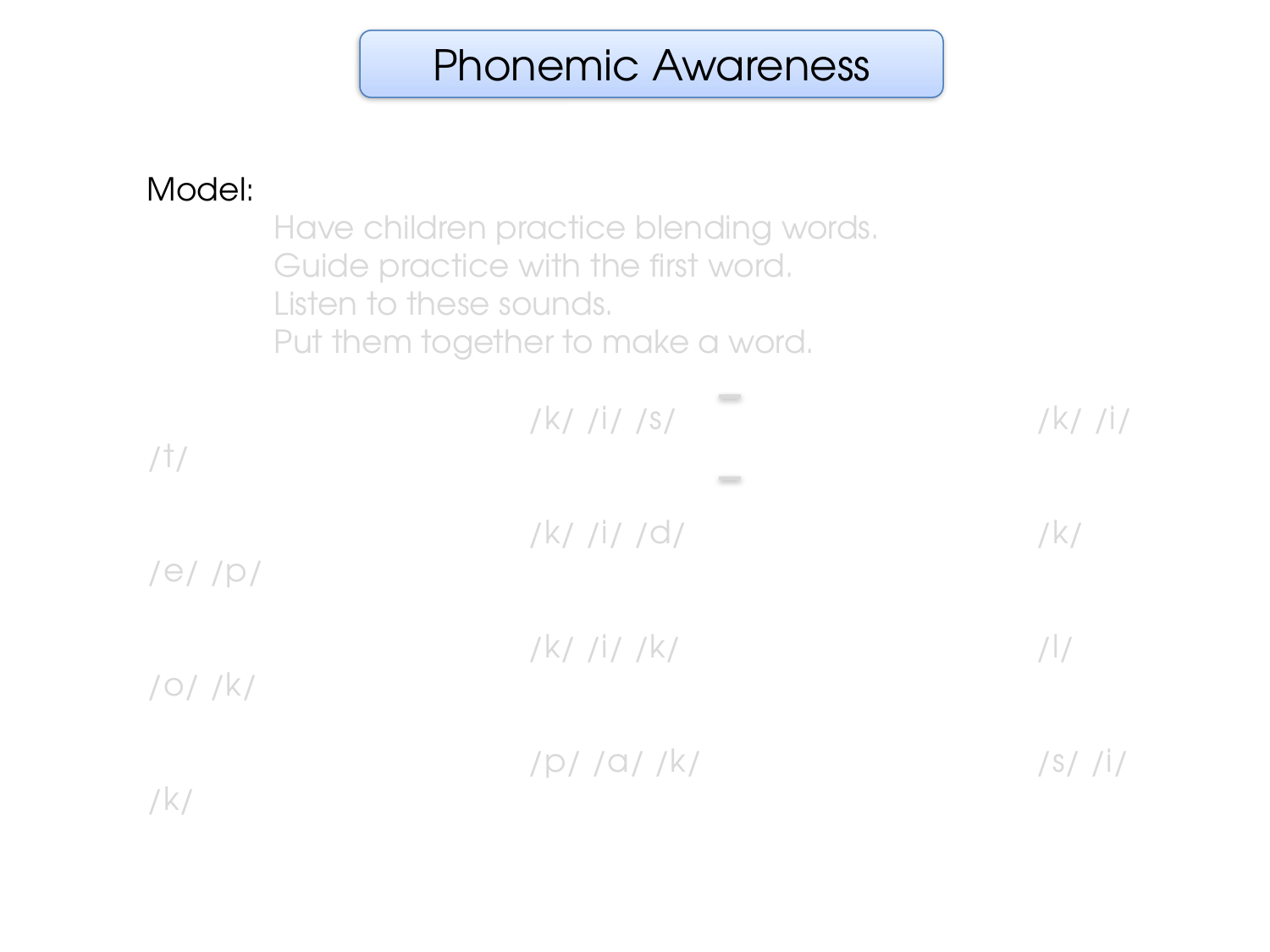

Phonemic Awareness
Model:
	Have children practice blending words.
	Guide practice with the first word.
	Listen to these sounds.
	Put them together to make a word.

			/k/ /i/ /s/ 			/k/ /i/ /t/

			/k/ /i/ /d/			/k/ /e/ /p/

			/k/ /i/ /k/			/l/ /o/ /k/

			/p/ /a/ /k/			/s/ /i/ /k/